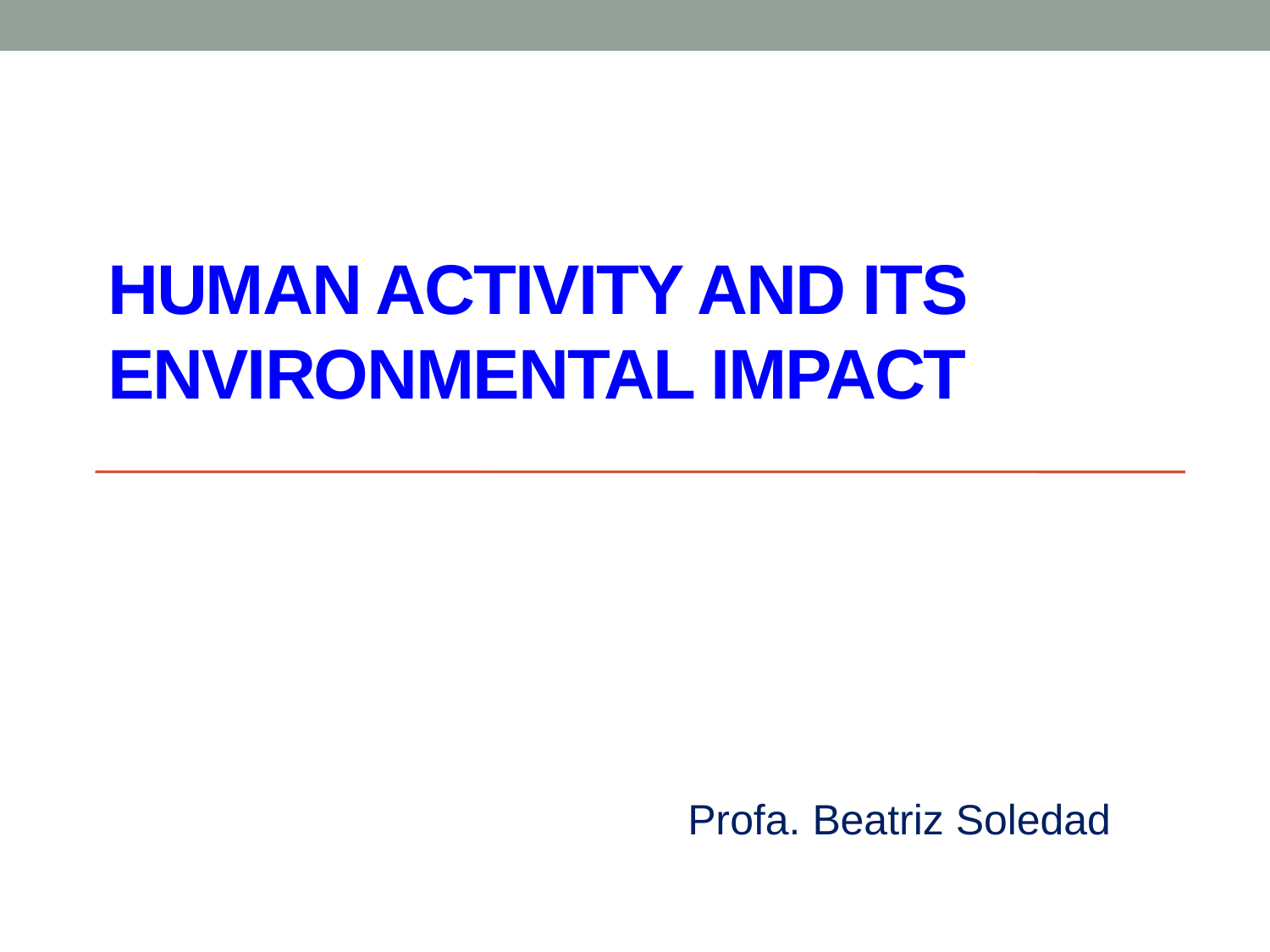

# Human Activity and its Environmental Impact
Profa. Beatriz Soledad